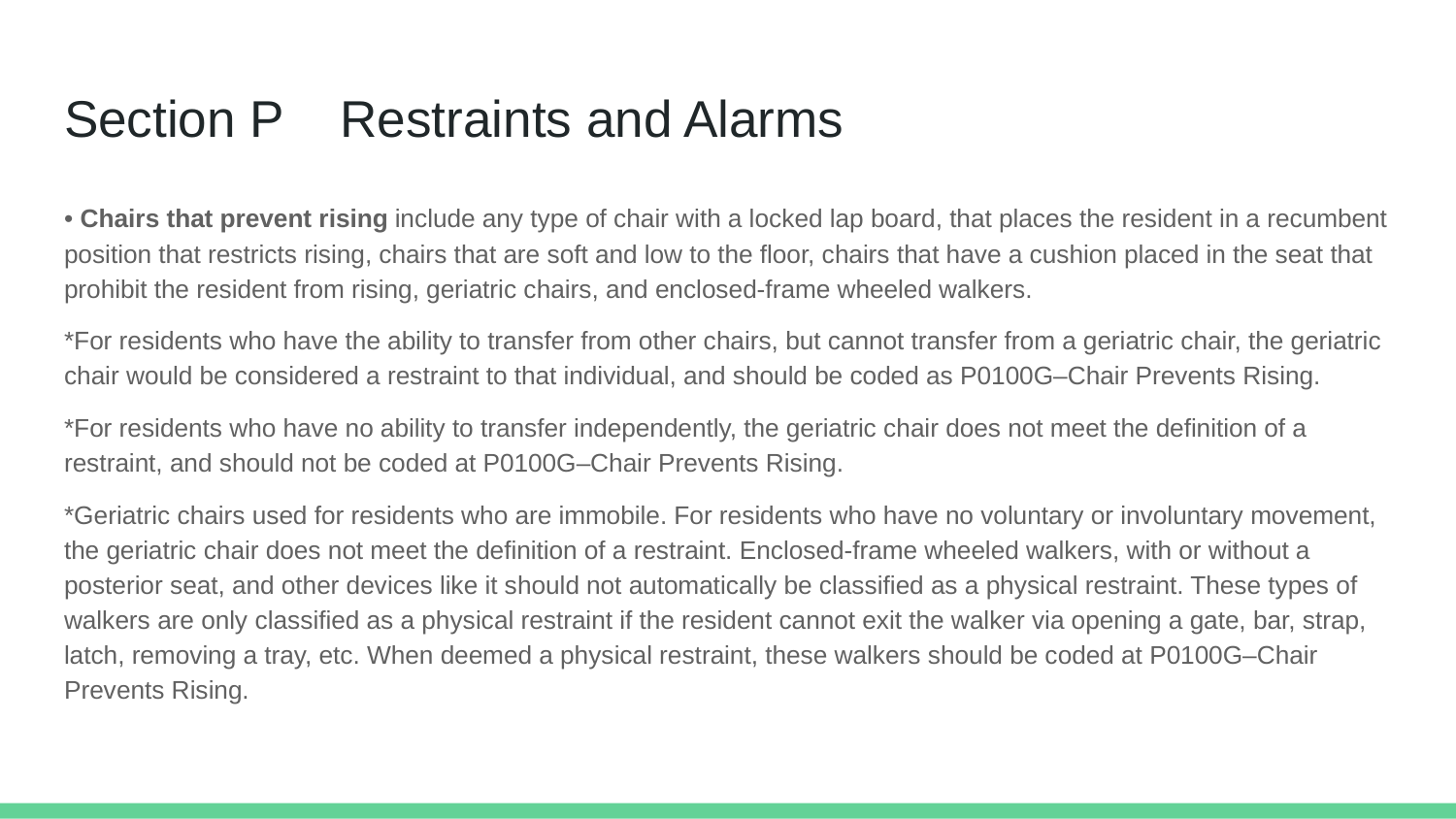

# Section P    Restraints and Alarms
• Chairs that prevent rising include any type of chair with a locked lap board, that places the resident in a recumbent position that restricts rising, chairs that are soft and low to the floor, chairs that have a cushion placed in the seat that prohibit the resident from rising, geriatric chairs, and enclosed-frame wheeled walkers.
*For residents who have the ability to transfer from other chairs, but cannot transfer from a geriatric chair, the geriatric chair would be considered a restraint to that individual, and should be coded as P0100G–Chair Prevents Rising.
*For residents who have no ability to transfer independently, the geriatric chair does not meet the definition of a restraint, and should not be coded at P0100G–Chair Prevents Rising.
*Geriatric chairs used for residents who are immobile. For residents who have no voluntary or involuntary movement, the geriatric chair does not meet the definition of a restraint. Enclosed-frame wheeled walkers, with or without a posterior seat, and other devices like it should not automatically be classified as a physical restraint. These types of walkers are only classified as a physical restraint if the resident cannot exit the walker via opening a gate, bar, strap, latch, removing a tray, etc. When deemed a physical restraint, these walkers should be coded at P0100G–Chair Prevents Rising.